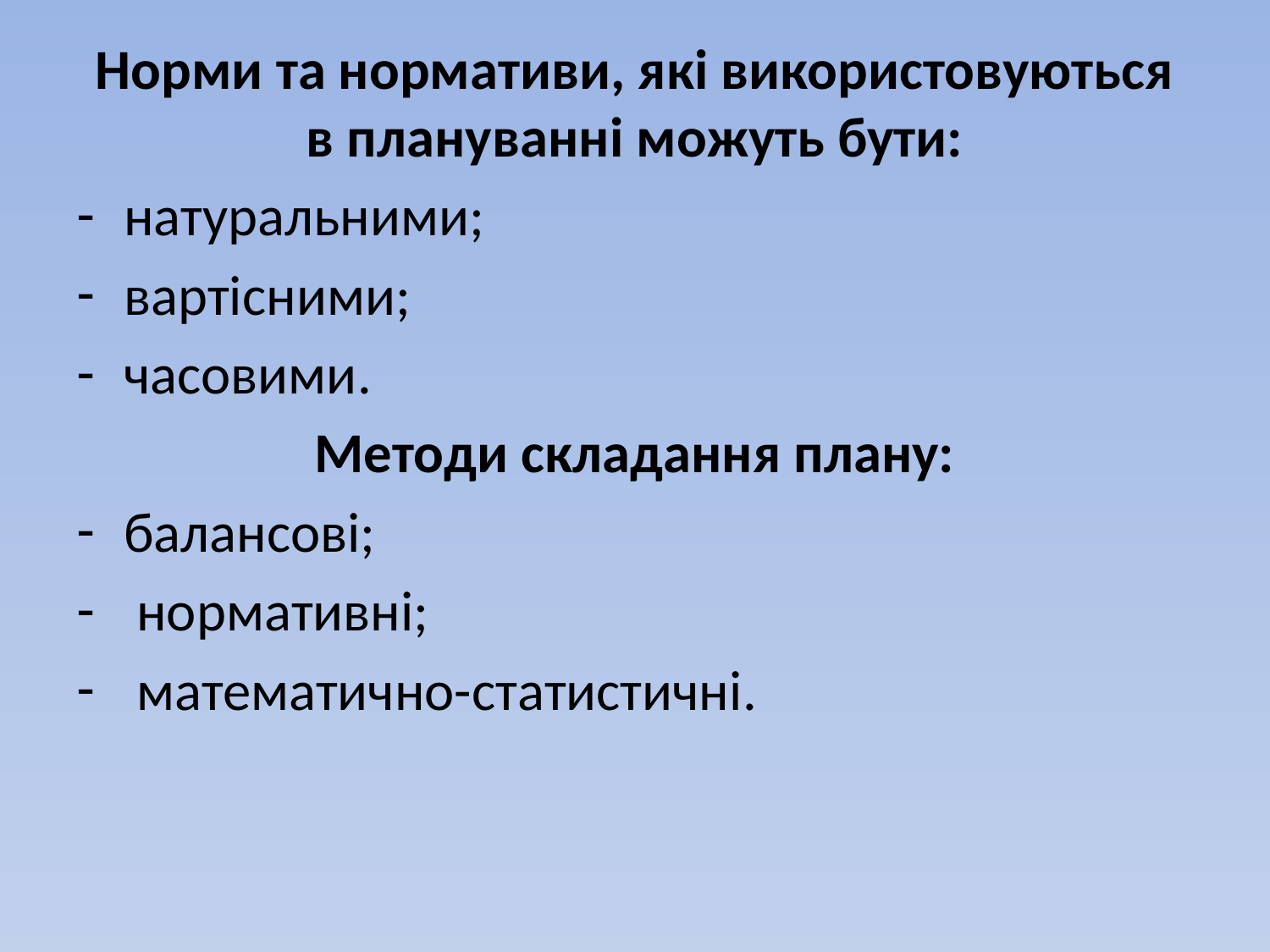

Норми та нормативи, які використовуються в плануванні можуть бути:
натуральними;
вартісними;
часовими.
Методи складання плану:
балансові;
 нормативні;
 математично-статистичні.